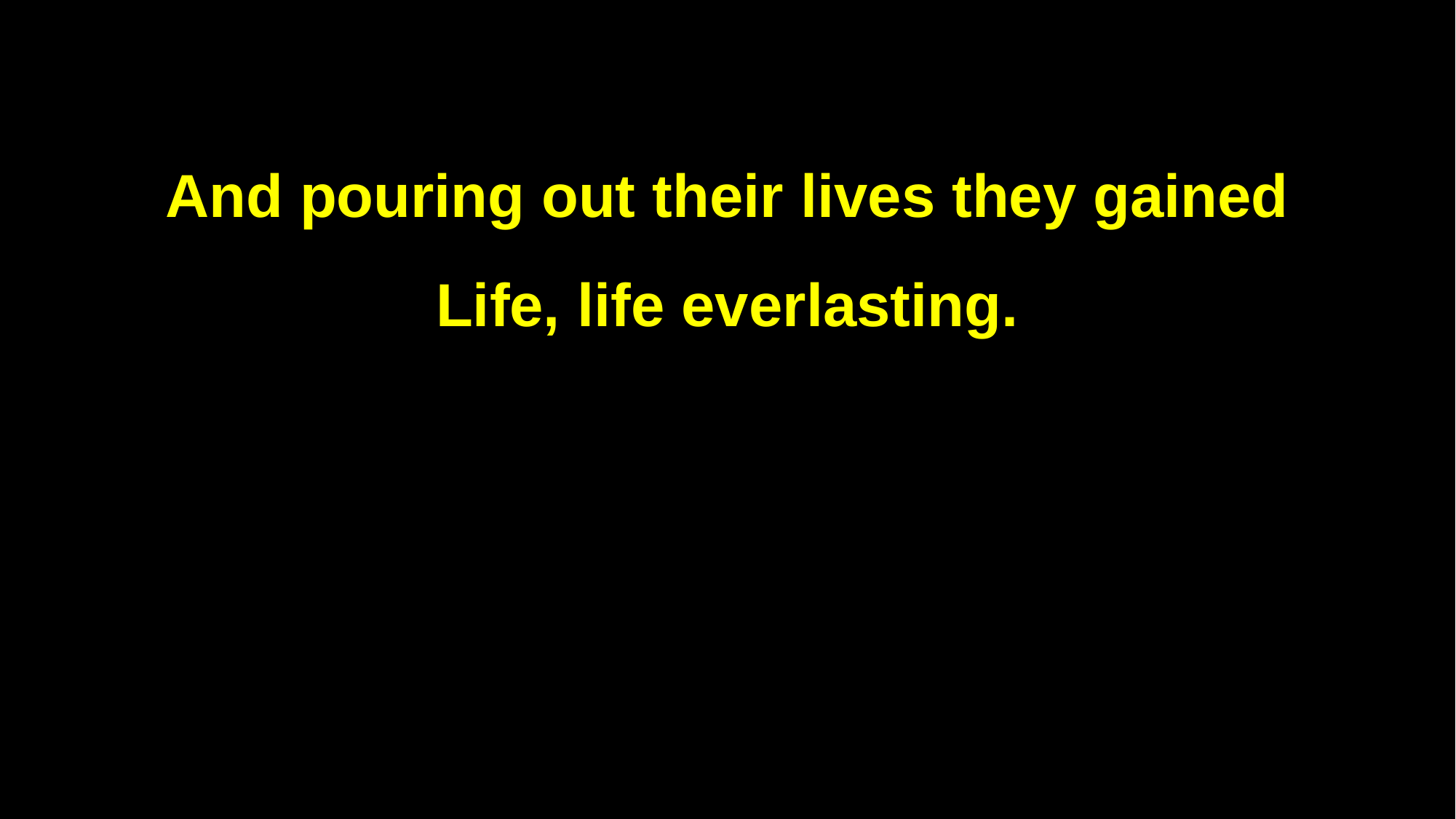

And pouring out their lives they gained
Life, life everlasting.